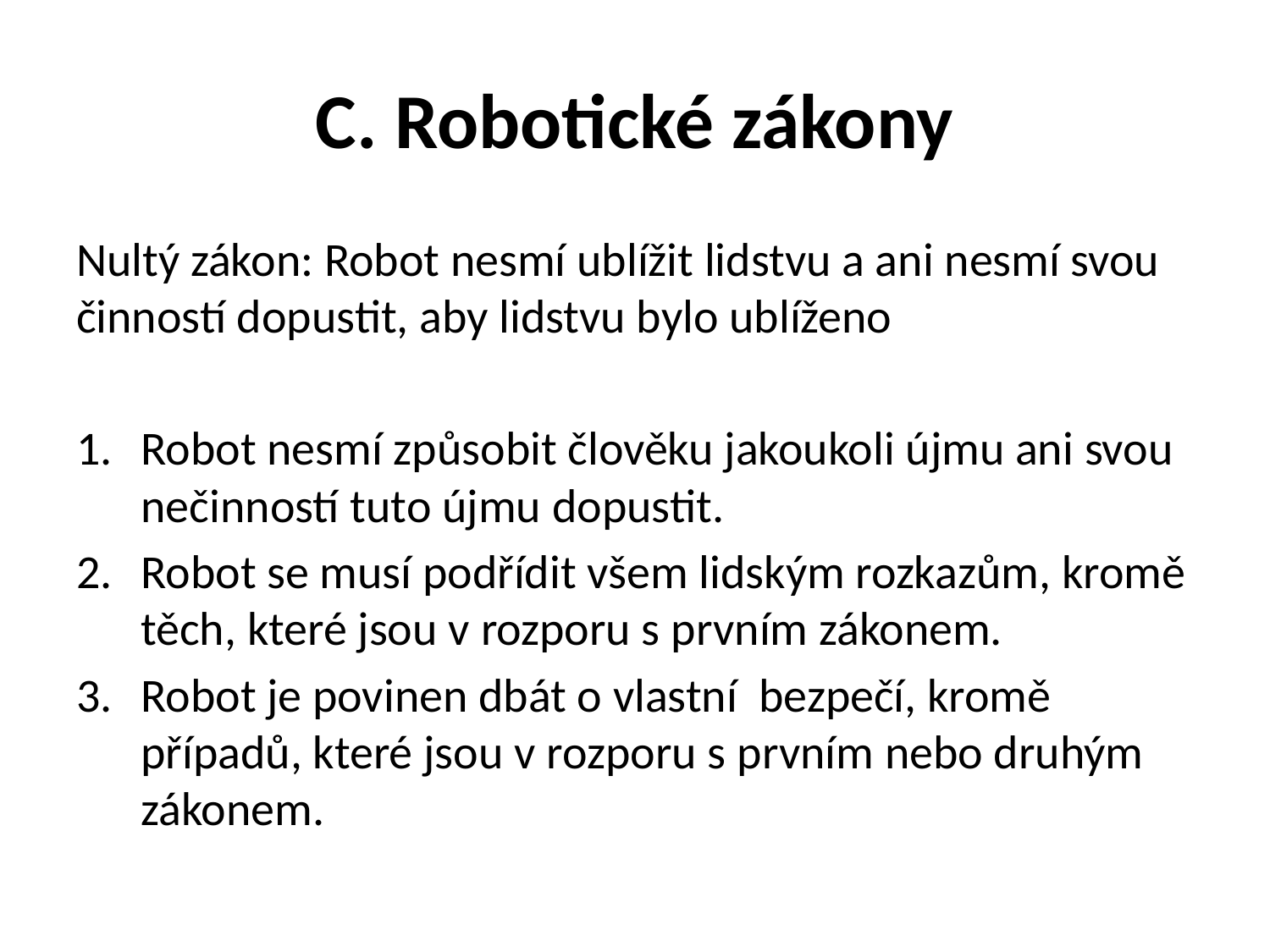

# C. Robotické zákony
Nultý zákon: Robot nesmí ublížit lidstvu a ani nesmí svou činností dopustit, aby lidstvu bylo ublíženo

Robot nesmí způsobit člověku jakoukoli újmu ani svou nečinností tuto újmu dopustit.
Robot se musí podřídit všem lidským rozkazům, kromě těch, které jsou v rozporu s prvním zákonem.
Robot je povinen dbát o vlastní  bezpečí, kromě případů, které jsou v rozporu s prvním nebo druhým zákonem.